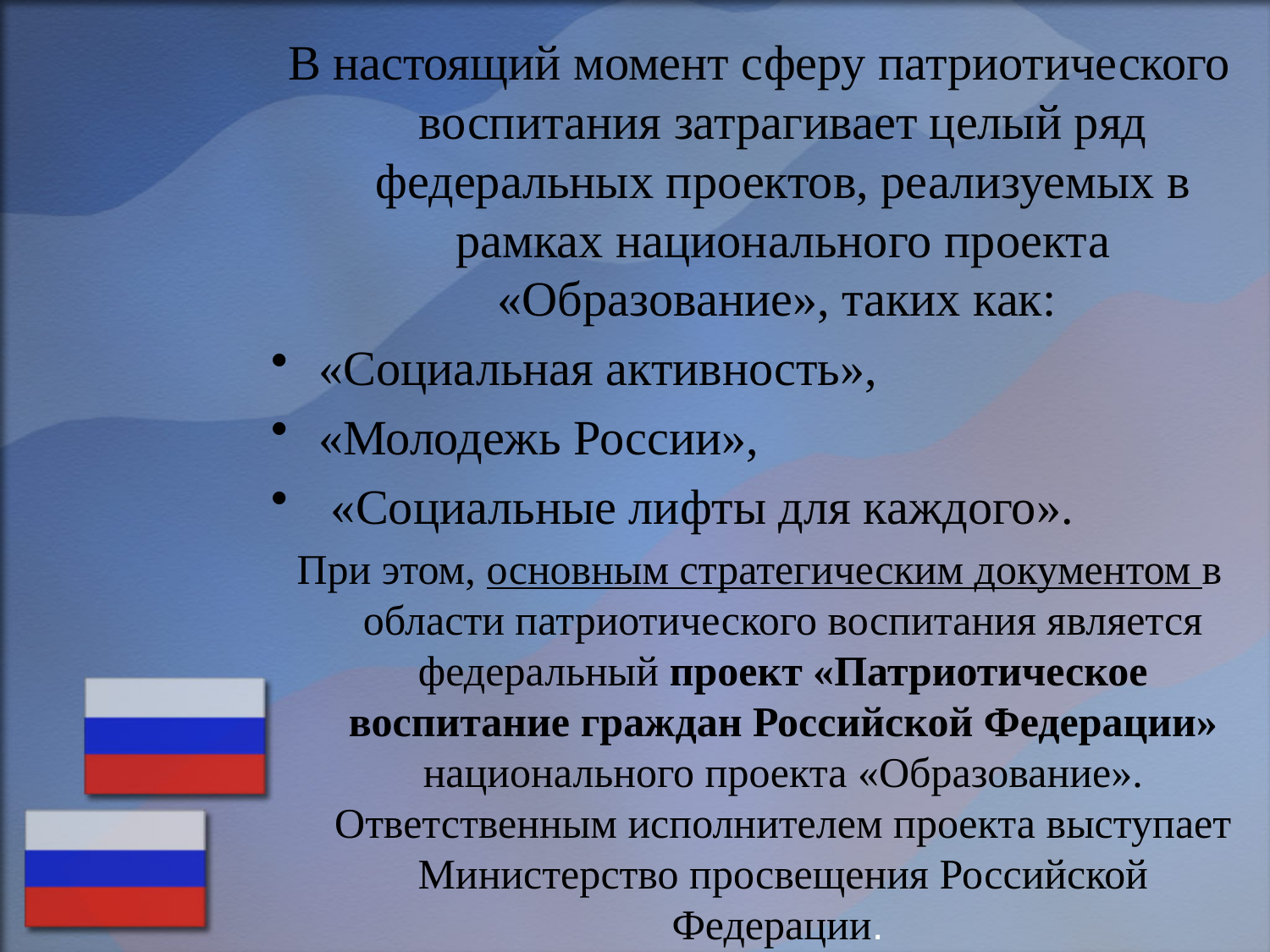

В настоящий момент сферу патриотического воспитания затрагивает целый ряд федеральных проектов, реализуемых в рамках национального проекта «Образование», таких как:
«Социальная активность»,
«Молодежь России»,
 «Социальные лифты для каждого».
При этом, основным стратегическим документом в области патриотического воспитания является федеральный проект «Патриотическое воспитание граждан Российской Федерации» национального проекта «Образование». Ответственным исполнителем проекта выступает Министерство просвещения Российской Федерации.